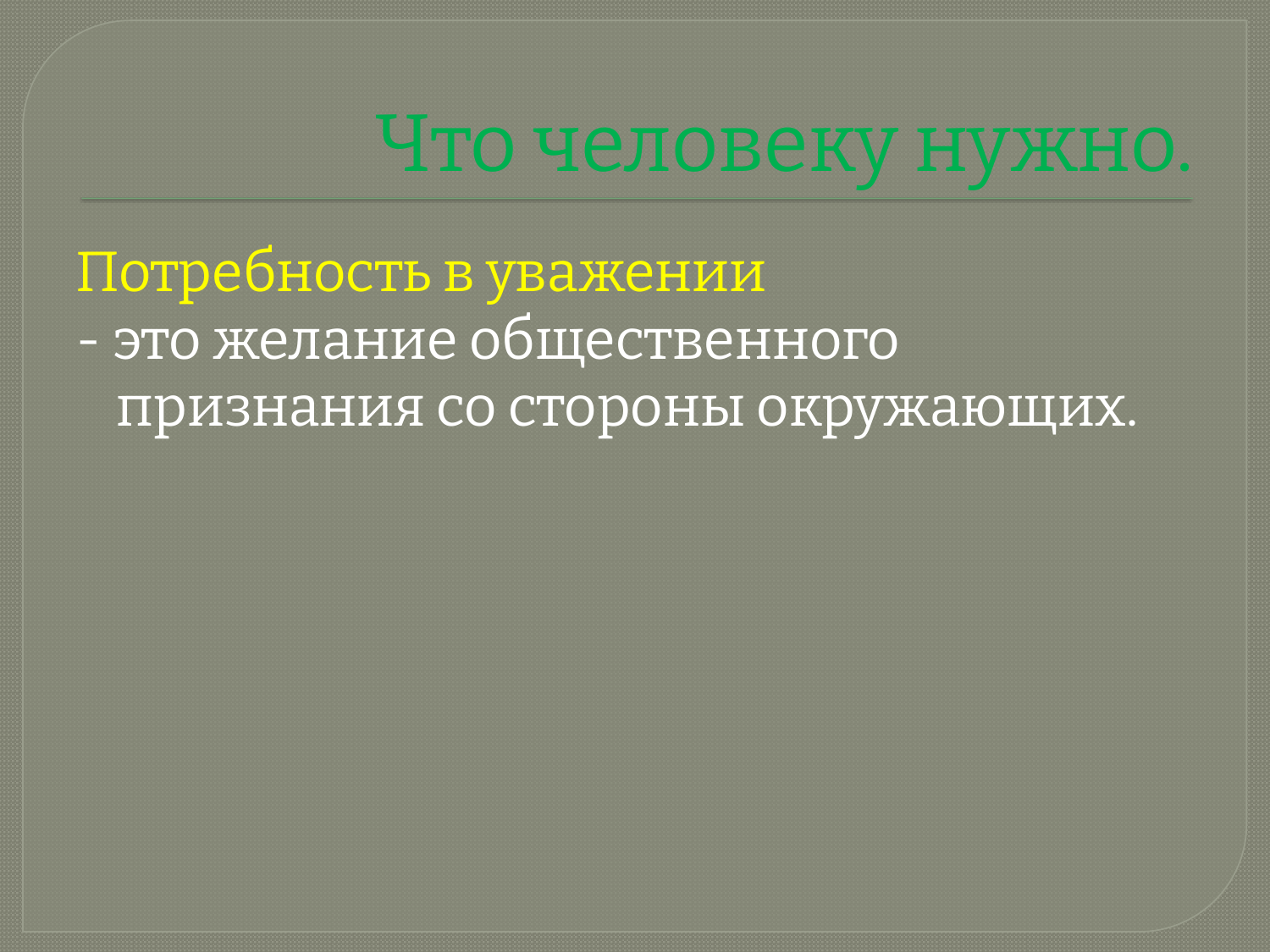

# Что человеку нужно.
Потребность в уважении
- это желание общественного признания со стороны окружающих.